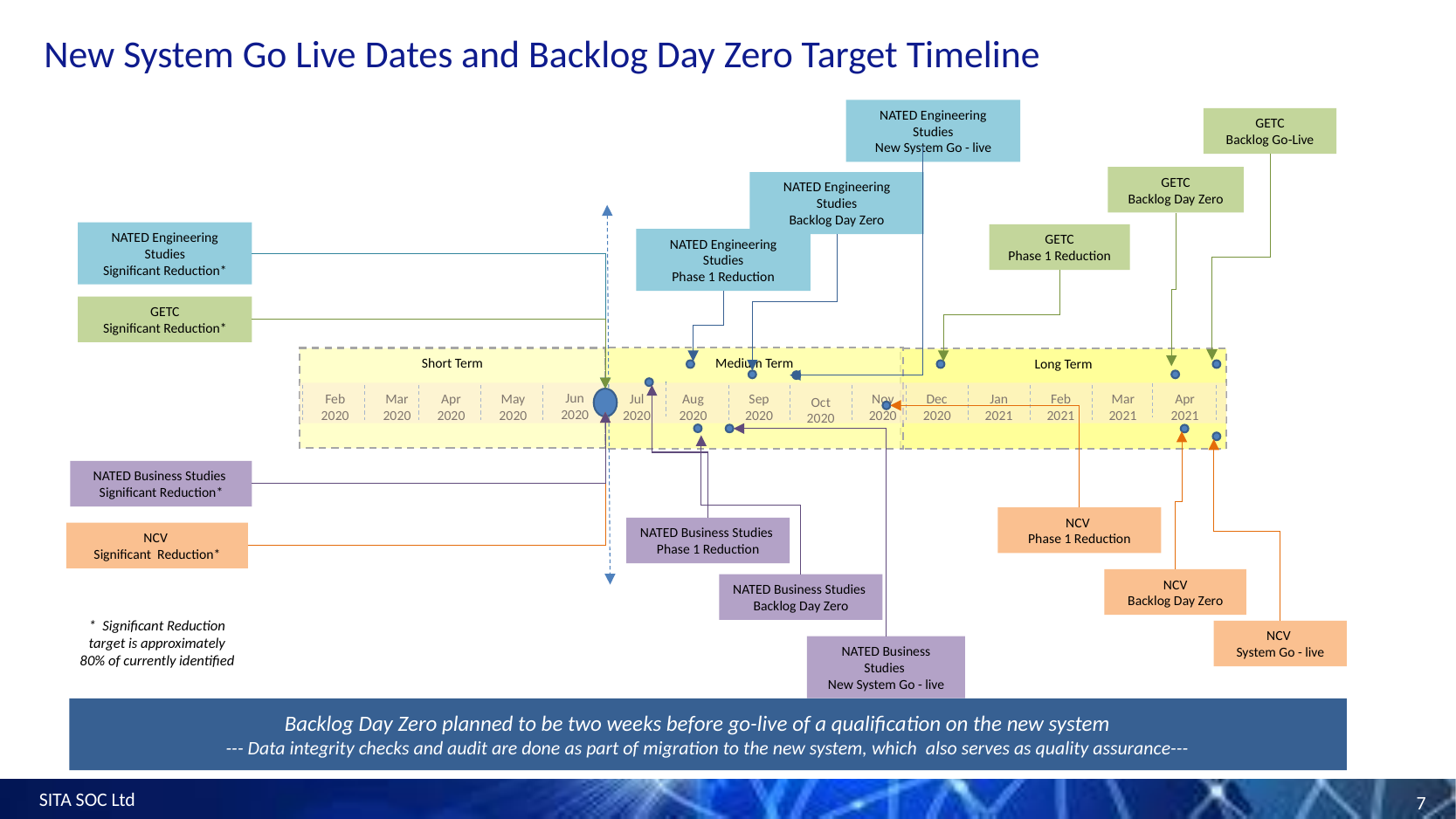

# New System Go Live Dates and Backlog Day Zero Target Timeline
NATED Engineering Studies
New System Go - live
GETC
Backlog Go-Live
GETC
Backlog Day Zero
NATED Engineering Studies
Backlog Day Zero
NATED Engineering Studies
Significant Reduction*
GETC
Phase 1 Reduction
NATED Engineering Studies
Phase 1 Reduction
GETC
Significant Reduction*
Medium Term
Short Term
Long Term

Jun
2020

Feb
2020
Mar
2020
Apr
2020
May
2020
Jul
2020
Aug
2020
Sep
2020
Nov
2020
Dec
2020
Jan
2021
Feb
2021
Apr
2021
Mar
2021
Oct
2020

NATED Business Studies
Significant Reduction*
NCV
Phase 1 Reduction
NATED Business Studies
Phase 1 Reduction
NCV
Significant  Reduction*
NCV
Backlog Day Zero
NATED Business Studies
Backlog Day Zero
*  Significant Reduction target is approximately 80% of currently identified
NCV
System Go - live
NATED Business Studies
New System Go - live
Backlog Day Zero planned to be two weeks before go-live of a qualification on the new system
--- Data integrity checks and audit are done as part of migration to the new system, which  also serves as quality assurance---